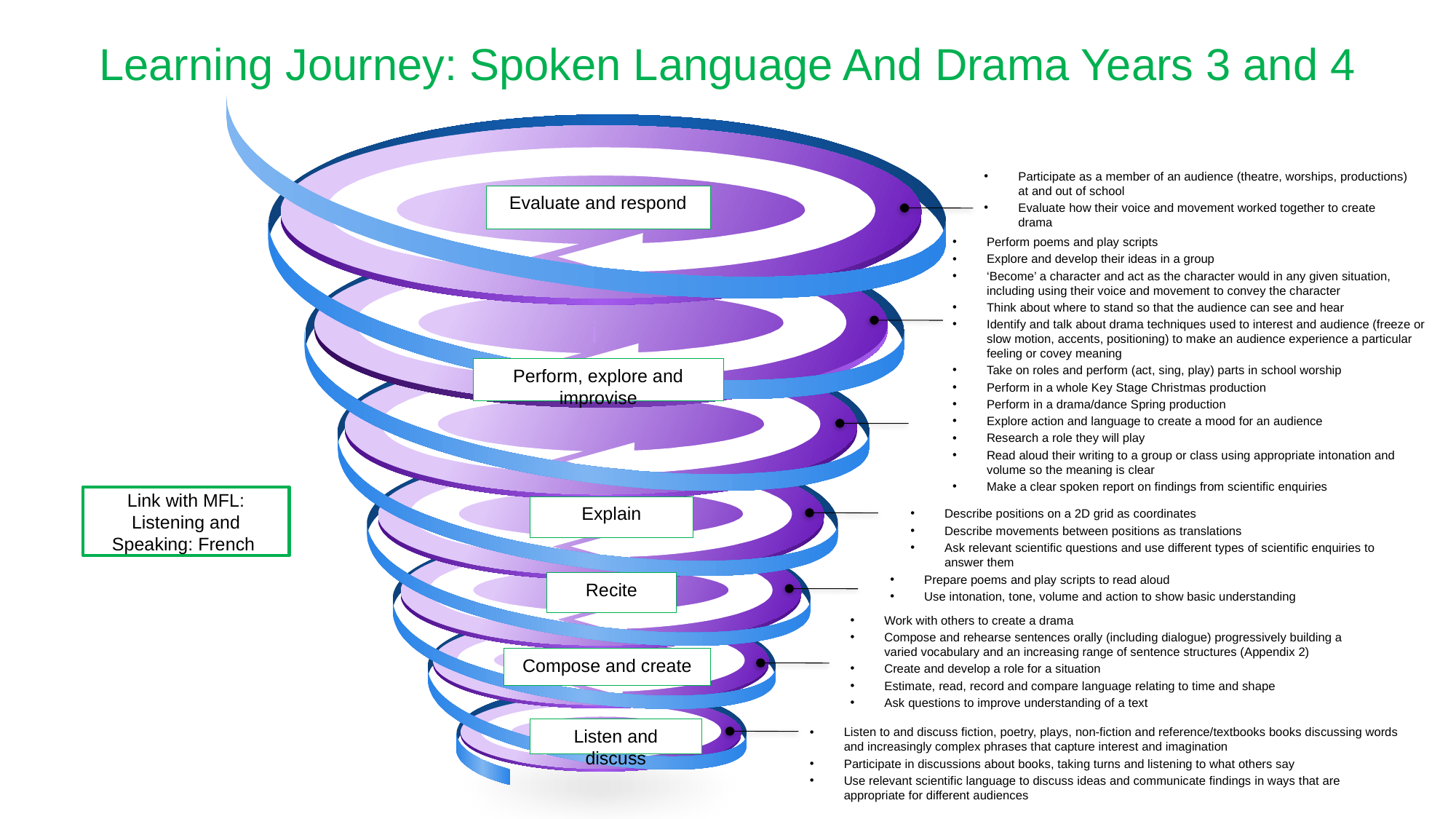

# Learning Journey: Spoken Language And Drama Years 3 and 4
Participate as a member of an audience (theatre, worships, productions) at and out of school
Evaluate how their voice and movement worked together to create drama

Evaluate and respond

Perform poems and play scripts
Explore and develop their ideas in a group
‘Become’ a character and act as the character would in any given situation, including using their voice and movement to convey the character
Think about where to stand so that the audience can see and hear
Identify and talk about drama techniques used to interest and audience (freeze or slow motion, accents, positioning) to make an audience experience a particular feeling or covey meaning
Take on roles and perform (act, sing, play) parts in school worship
Perform in a whole Key Stage Christmas production
Perform in a drama/dance Spring production
Explore action and language to create a mood for an audience
Research a role they will play
Read aloud their writing to a group or class using appropriate intonation and volume so the meaning is clear
Make a clear spoken report on findings from scientific enquiries

i
Perform, explore and improvise

Link with MFL: Listening and Speaking: French
Explain

Describe positions on a 2D grid as coordinates
Describe movements between positions as translations
Ask relevant scientific questions and use different types of scientific enquiries to answer them

Prepare poems and play scripts to read aloud
Use intonation, tone, volume and action to show basic understanding
Recite

Work with others to create a drama
Compose and rehearse sentences orally (including dialogue) progressively building a varied vocabulary and an increasing range of sentence structures (Appendix 2)
Create and develop a role for a situation
Estimate, read, record and compare language relating to time and shape
Ask questions to improve understanding of a text
Compose and create

Listen and discuss
Listen to and discuss fiction, poetry, plays, non-fiction and reference/textbooks books discussing words and increasingly complex phrases that capture interest and imagination
Participate in discussions about books, taking turns and listening to what others say
Use relevant scientific language to discuss ideas and communicate findings in ways that are appropriate for different audiences